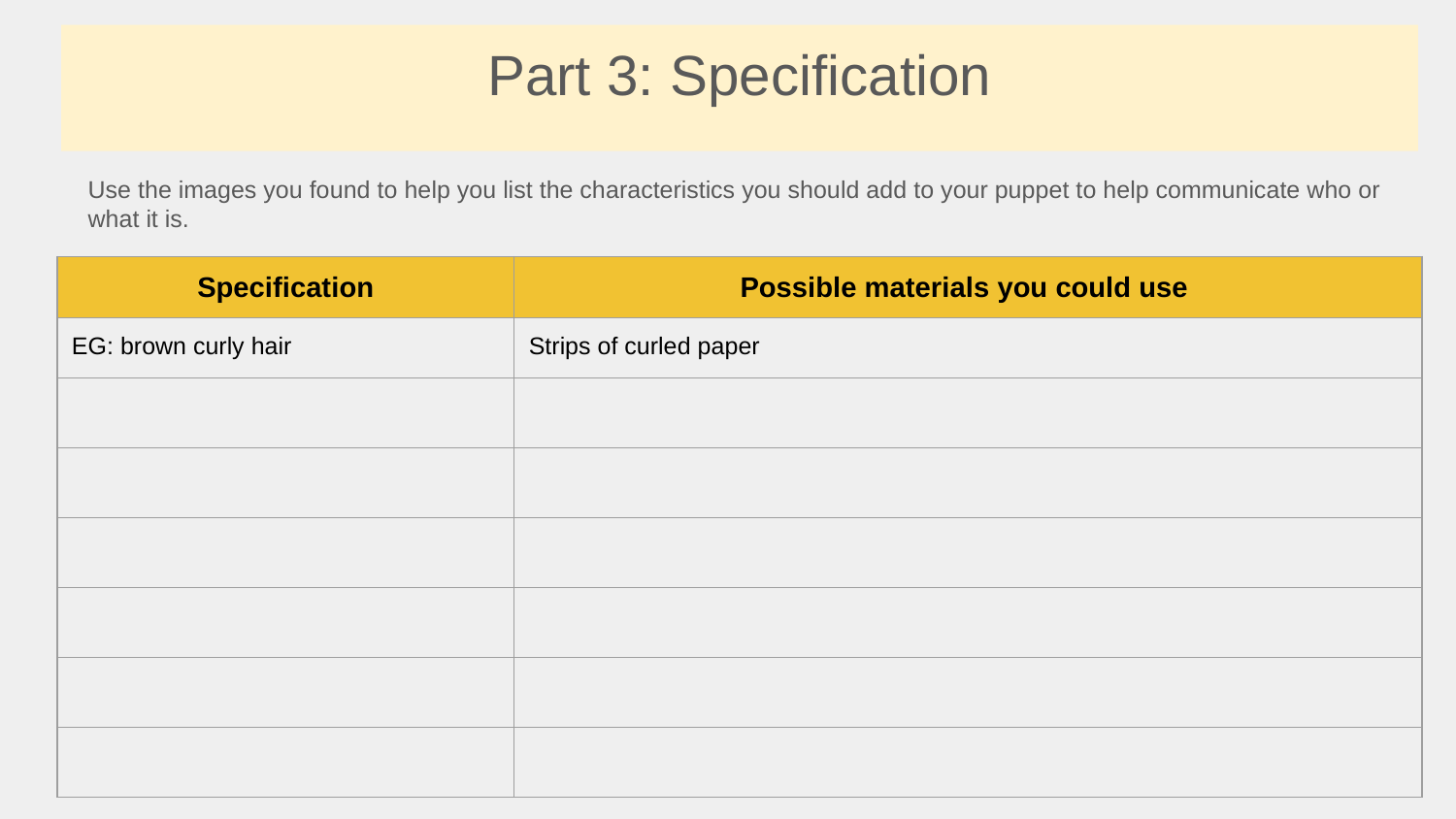

Part 3: Specification
Use the images you found to help you list the characteristics you should add to your puppet to help communicate who or what it is.
| Specification | Possible materials you could use |
| --- | --- |
| EG: brown curly hair | Strips of curled paper |
|  |  |
|  |  |
|  |  |
|  |  |
|  |  |
|  |  |